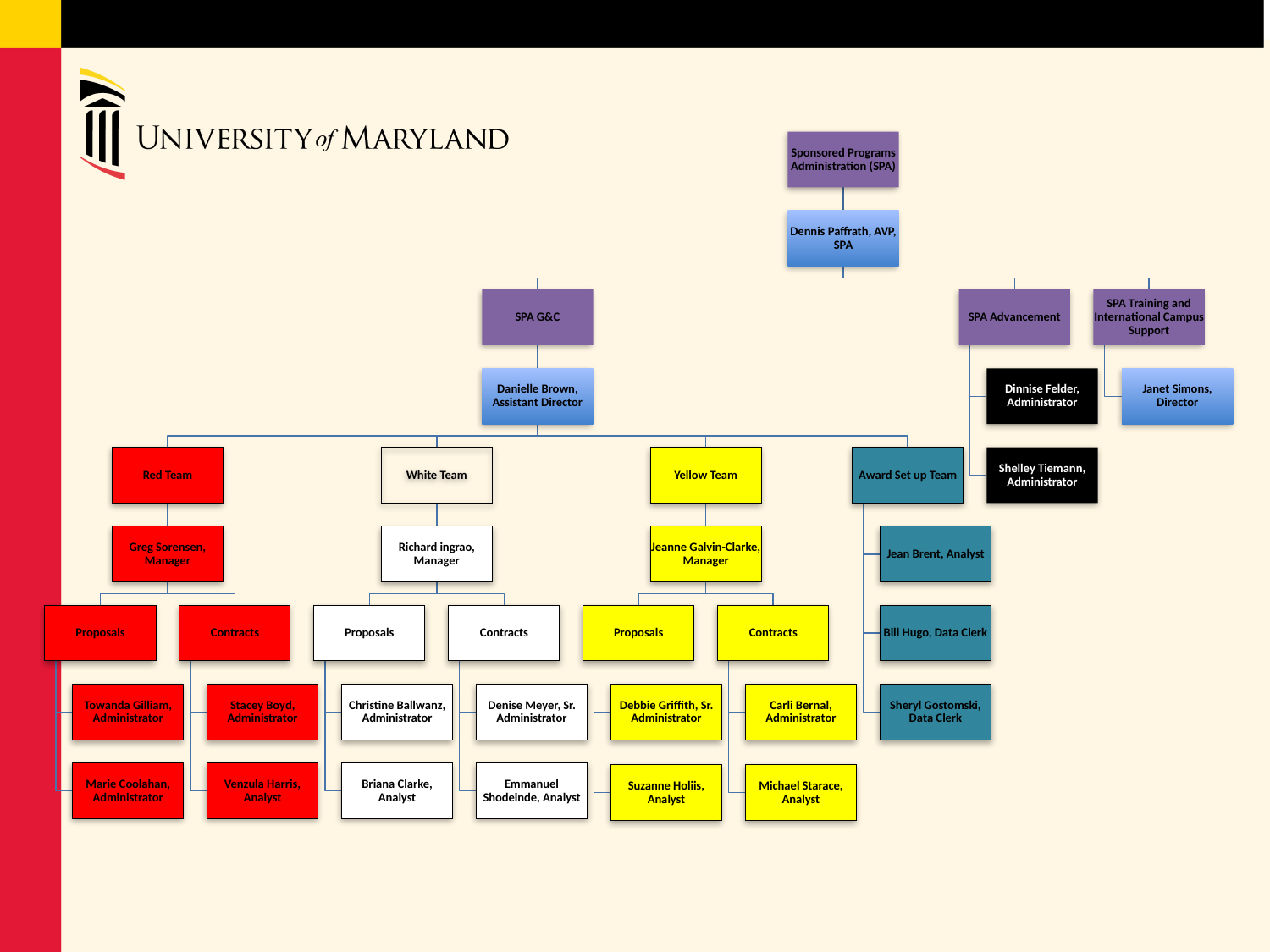

Sponsored Programs Administration (SPA)
Dennis Paffrath, AVP, SPA
SPA G&C
Danielle Brown, Assistant Director
Red Team
Greg Sorensen, Manager
Proposals
Towanda Gilliam, Administrator
Marie Coolahan, Administrator
Contracts
Stacey Boyd, Administrator
Venzula Harris, Analyst
White Team
Richard ingrao, Manager
Proposals
Christine Ballwanz, Administrator
Briana Clarke, Analyst
Contracts
Denise Meyer, Sr. Administrator
Emmanuel Shodeinde, Analyst
Yellow Team
Jeanne Galvin-Clarke, Manager
Proposals
Debbie Griffith, Sr. Administrator
Suzanne Holiis, Analyst
Contracts
Carli Bernal, Administrator
Michael Starace, Analyst
Award Set up Team
Jean Brent, Analyst
Bill Hugo, Data Clerk
Sheryl Gostomski, Data Clerk
SPA Advancement
Dinnise Felder, Administrator
Shelley Tiemann, Administrator
SPA Training and International Campus Support
Janet Simons, Director